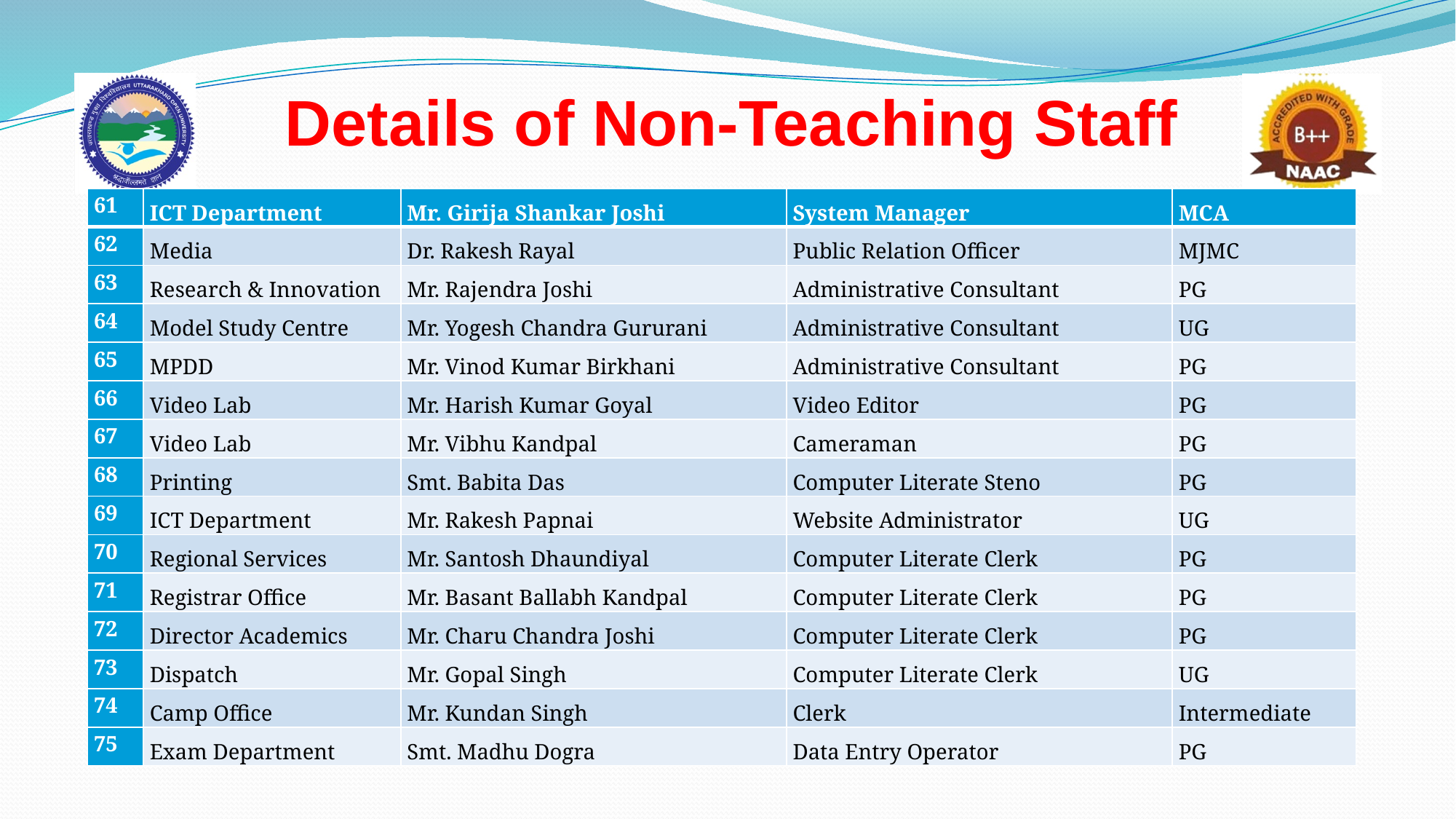

# Details of Non-Teaching Staff
| 61 | ICT Department | Mr. Girija Shankar Joshi | System Manager | MCA |
| --- | --- | --- | --- | --- |
| 62 | Media | Dr. Rakesh Rayal | Public Relation Officer | MJMC |
| 63 | Research & Innovation | Mr. Rajendra Joshi | Administrative Consultant | PG |
| 64 | Model Study Centre | Mr. Yogesh Chandra Gururani | Administrative Consultant | UG |
| 65 | MPDD | Mr. Vinod Kumar Birkhani | Administrative Consultant | PG |
| 66 | Video Lab | Mr. Harish Kumar Goyal | Video Editor | PG |
| 67 | Video Lab | Mr. Vibhu Kandpal | Cameraman | PG |
| 68 | Printing | Smt. Babita Das | Computer Literate Steno | PG |
| 69 | ICT Department | Mr. Rakesh Papnai | Website Administrator | UG |
| 70 | Regional Services | Mr. Santosh Dhaundiyal | Computer Literate Clerk | PG |
| 71 | Registrar Office | Mr. Basant Ballabh Kandpal | Computer Literate Clerk | PG |
| 72 | Director Academics | Mr. Charu Chandra Joshi | Computer Literate Clerk | PG |
| 73 | Dispatch | Mr. Gopal Singh | Computer Literate Clerk | UG |
| 74 | Camp Office | Mr. Kundan Singh | Clerk | Intermediate |
| 75 | Exam Department | Smt. Madhu Dogra | Data Entry Operator | PG |